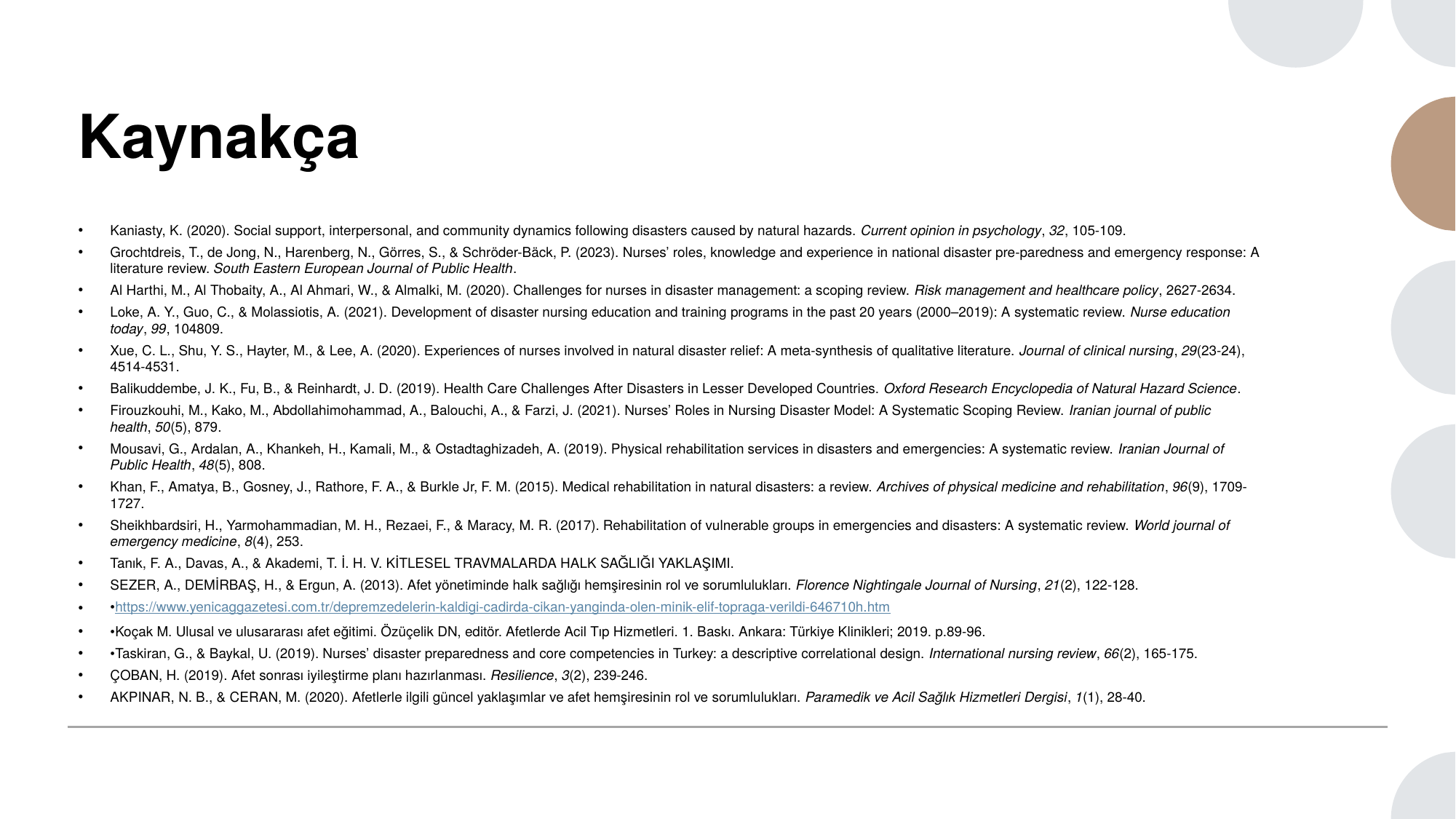

# Kaynakça

Kaniasty, K. (2020). Social support, interpersonal, and community dynamics following disasters caused by natural hazards. Current opinion in psychology, 32, 105-109.
Grochtdreis, T., de Jong, N., Harenberg, N., Görres, S., & Schröder-Bäck, P. (2023). Nurses’ roles, knowledge and experience in national disaster pre-paredness and emergency response: A literature review. South Eastern European Journal of Public Health.
Al Harthi, M., Al Thobaity, A., Al Ahmari, W., & Almalki, M. (2020). Challenges for nurses in disaster management: a scoping review. Risk management and healthcare policy, 2627-2634.
Loke, A. Y., Guo, C., & Molassiotis, A. (2021). Development of disaster nursing education and training programs in the past 20 years (2000–2019): A systematic review. Nurse education today, 99, 104809.
Xue, C. L., Shu, Y. S., Hayter, M., & Lee, A. (2020). Experiences of nurses involved in natural disaster relief: A meta‐synthesis of qualitative literature. Journal of clinical nursing, 29(23-24), 4514-4531.
Balikuddembe, J. K., Fu, B., & Reinhardt, J. D. (2019). Health Care Challenges After Disasters in Lesser Developed Countries. Oxford Research Encyclopedia of Natural Hazard Science.
Firouzkouhi, M., Kako, M., Abdollahimohammad, A., Balouchi, A., & Farzi, J. (2021). Nurses’ Roles in Nursing Disaster Model: A Systematic Scoping Review. Iranian journal of public health, 50(5), 879.
Mousavi, G., Ardalan, A., Khankeh, H., Kamali, M., & Ostadtaghizadeh, A. (2019). Physical rehabilitation services in disasters and emergencies: A systematic review. Iranian Journal of Public Health, 48(5), 808.
Khan, F., Amatya, B., Gosney, J., Rathore, F. A., & Burkle Jr, F. M. (2015). Medical rehabilitation in natural disasters: a review. Archives of physical medicine and rehabilitation, 96(9), 1709-1727.
Sheikhbardsiri, H., Yarmohammadian, M. H., Rezaei, F., & Maracy, M. R. (2017). Rehabilitation of vulnerable groups in emergencies and disasters: A systematic review. World journal of emergency medicine, 8(4), 253.
Tanık, F. A., Davas, A., & Akademi, T. İ. H. V. KİTLESEL TRAVMALARDA HALK SAĞLIĞI YAKLAŞIMI.
SEZER, A., DEMİRBAŞ, H., & Ergun, A. (2013). Afet yönetiminde halk sağlığı hemşiresinin rol ve sorumlulukları. Florence Nightingale Journal of Nursing, 21(2), 122-128.
•https://www.yenicaggazetesi.com.tr/depremzedelerin-kaldigi-cadirda-cikan-yanginda-olen-minik-elif-topraga-verildi-646710h.htm
•Koçak M. Ulusal ve ulusararası afet eğitimi. Özüçelik DN, editör. Afetlerde Acil Tıp Hizmetleri. 1. Baskı. Ankara: Türkiye Klinikleri; 2019. p.89-96.
•Taskiran, G., & Baykal, U. (2019). Nurses’ disaster preparedness and core competencies in Turkey: a descriptive correlational design. International nursing review, 66(2), 165-175.
ÇOBAN, H. (2019). Afet sonrası iyileştirme planı hazırlanması. Resilience, 3(2), 239-246.
AKPINAR, N. B., & CERAN, M. (2020). Afetlerle ilgili güncel yaklaşımlar ve afet hemşiresinin rol ve sorumlulukları. Paramedik ve Acil Sağlık Hizmetleri Dergisi, 1(1), 28-40.